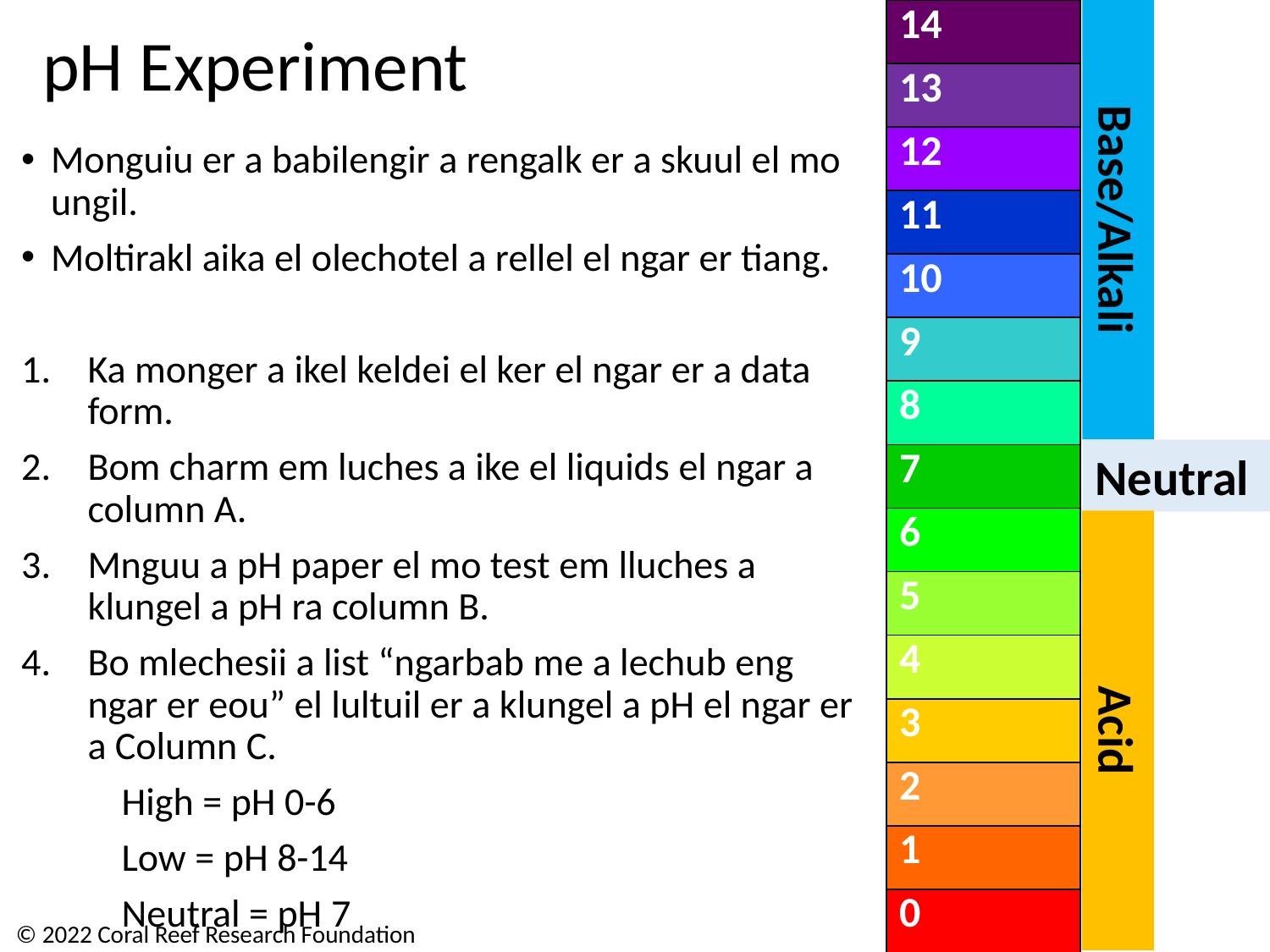

| 14 |
| --- |
| 13 |
| 12 |
| 11 |
| 10 |
| 9 |
| 8 |
| 7 |
| 6 |
| 5 |
| 4 |
| 3 |
| 2 |
| 1 |
| 0 |
# pH Experiment
Monguiu er a babilengir a rengalk er a skuul el mo ungil.
Moltirakl aika el olechotel a rellel el ngar er tiang.

Ka monger a ikel keldei el ker el ngar er a data form.
Bom charm em luches a ike el liquids el ngar a column A.
Mnguu a pH paper el mo test em lluches a klungel a pH ra column B.
Bo mlechesii a list “ngarbab me a lechub eng ngar er eou” el lultuil er a klungel a pH el ngar er a Column C.
	High = pH 0-6
	Low = pH 8-14
	Neutral = pH 7

Base/Alkali
Neutral
Acid
© 2022 Coral Reef Research Foundation